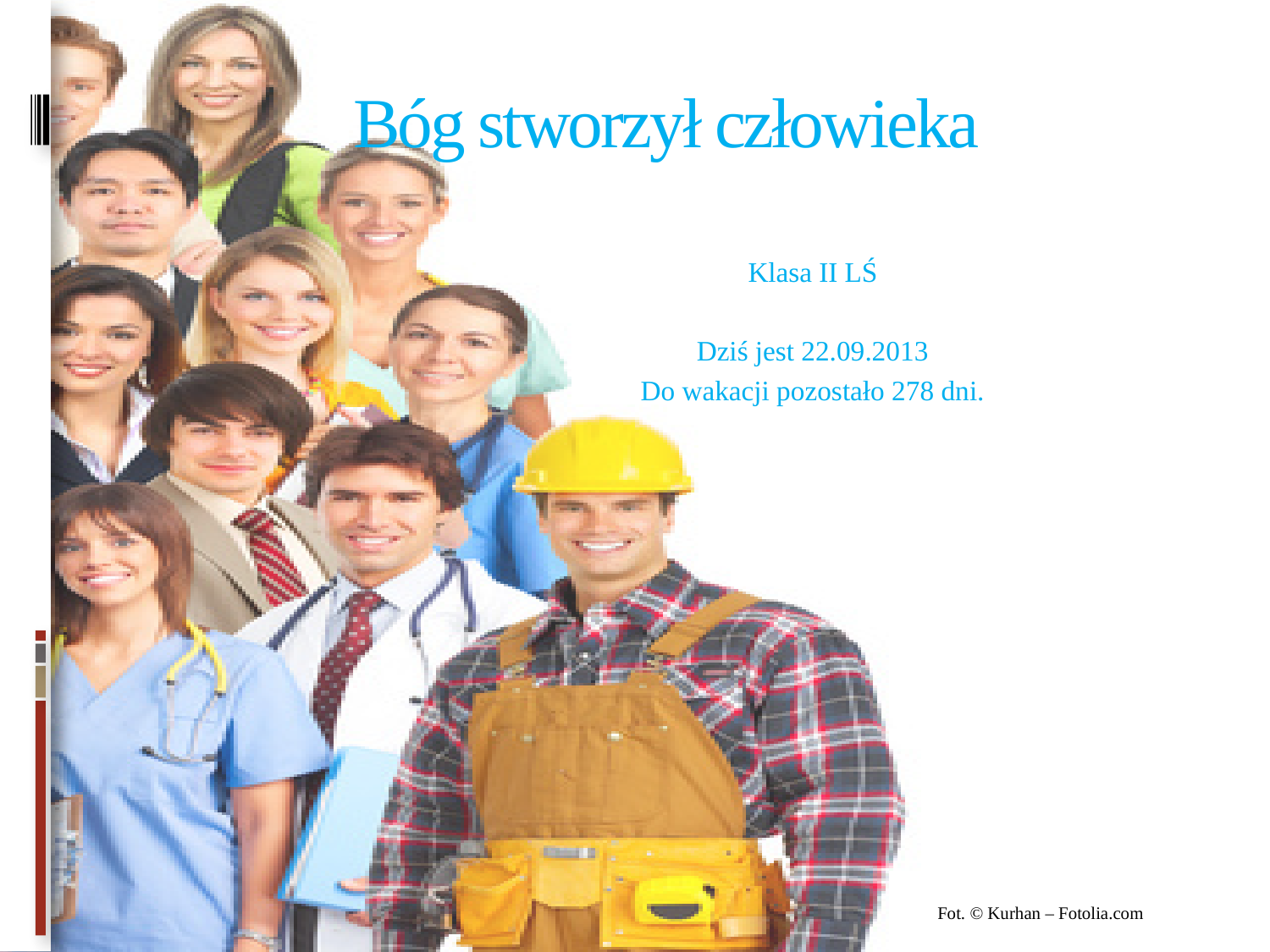

# Bóg stworzył człowieka
Klasa II LŚ

Dziś jest 22.09.2013
Do wakacji pozostało 278 dni.
Fot. © Kurhan – Fotolia.com